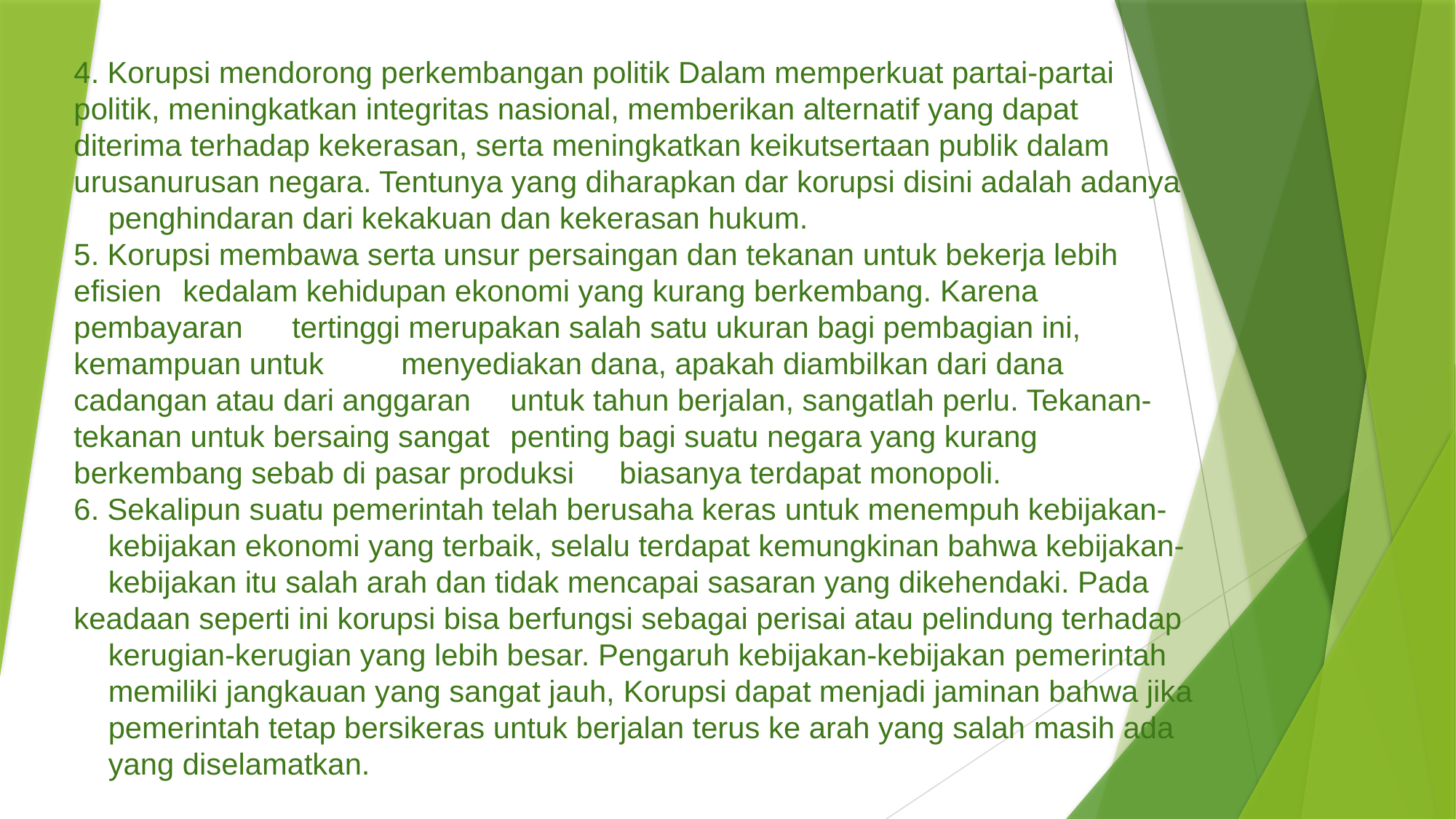

# 4. Korupsi mendorong perkembangan politik Dalam memperkuat partai-partai 	politik, meningkatkan integritas nasional, memberikan alternatif yang dapat 	diterima terhadap kekerasan, serta meningkatkan keikutsertaan publik dalam 	urusanurusan negara. Tentunya yang diharapkan dar korupsi disini adalah adanya 	penghindaran dari kekakuan dan kekerasan hukum. 5. Korupsi membawa serta unsur persaingan dan tekanan untuk bekerja lebih efisien 	kedalam kehidupan ekonomi yang kurang berkembang. Karena pembayaran 	tertinggi merupakan salah satu ukuran bagi pembagian ini, kemampuan untuk 	menyediakan dana, apakah diambilkan dari dana cadangan atau dari anggaran 	untuk tahun berjalan, sangatlah perlu. Tekanan-tekanan untuk bersaing sangat 	penting bagi suatu negara yang kurang berkembang sebab di pasar produksi 	biasanya terdapat monopoli. 6. Sekalipun suatu pemerintah telah berusaha keras untuk menempuh kebijakan-	kebijakan ekonomi yang terbaik, selalu terdapat kemungkinan bahwa kebijakan-	kebijakan itu salah arah dan tidak mencapai sasaran yang dikehendaki. Pada 	keadaan seperti ini korupsi bisa berfungsi sebagai perisai atau pelindung terhadap 	kerugian-kerugian yang lebih besar. Pengaruh kebijakan-kebijakan pemerintah 	memiliki jangkauan yang sangat jauh, Korupsi dapat menjadi jaminan bahwa jika 	pemerintah tetap bersikeras untuk berjalan terus ke arah yang salah masih ada 	yang diselamatkan.